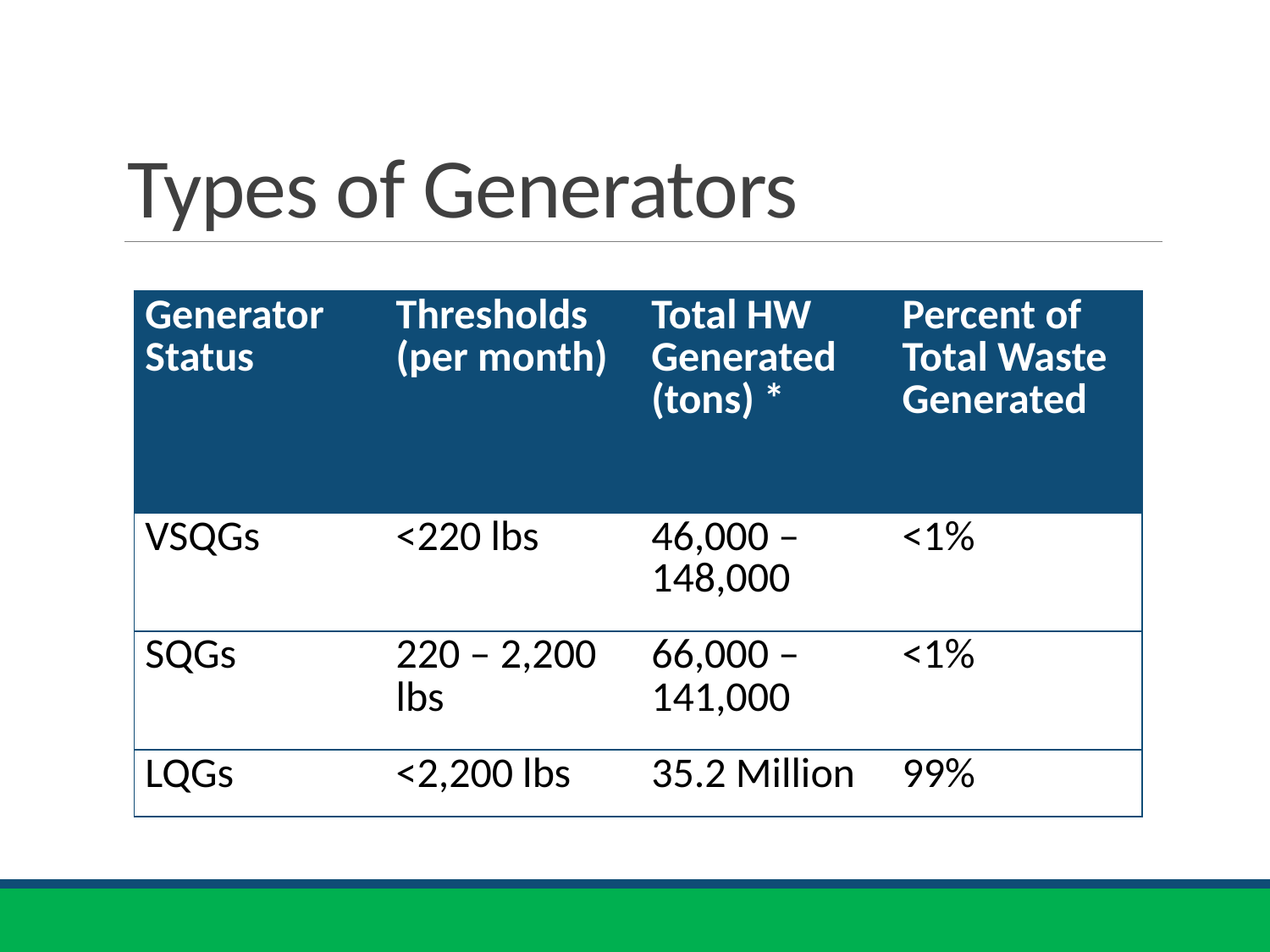

# Types of Generators
| Generator Status | Thresholds (per month) | Total HW Generated (tons) \* | Percent of Total Waste Generated |
| --- | --- | --- | --- |
| VSQGs | <220 lbs | 46,000 – 148,000 | <1% |
| SQGs | 220 – 2,200 lbs | 66,000 – 141,000 | <1% |
| LQGs | <2,200 lbs | 35.2 Million | 99% |